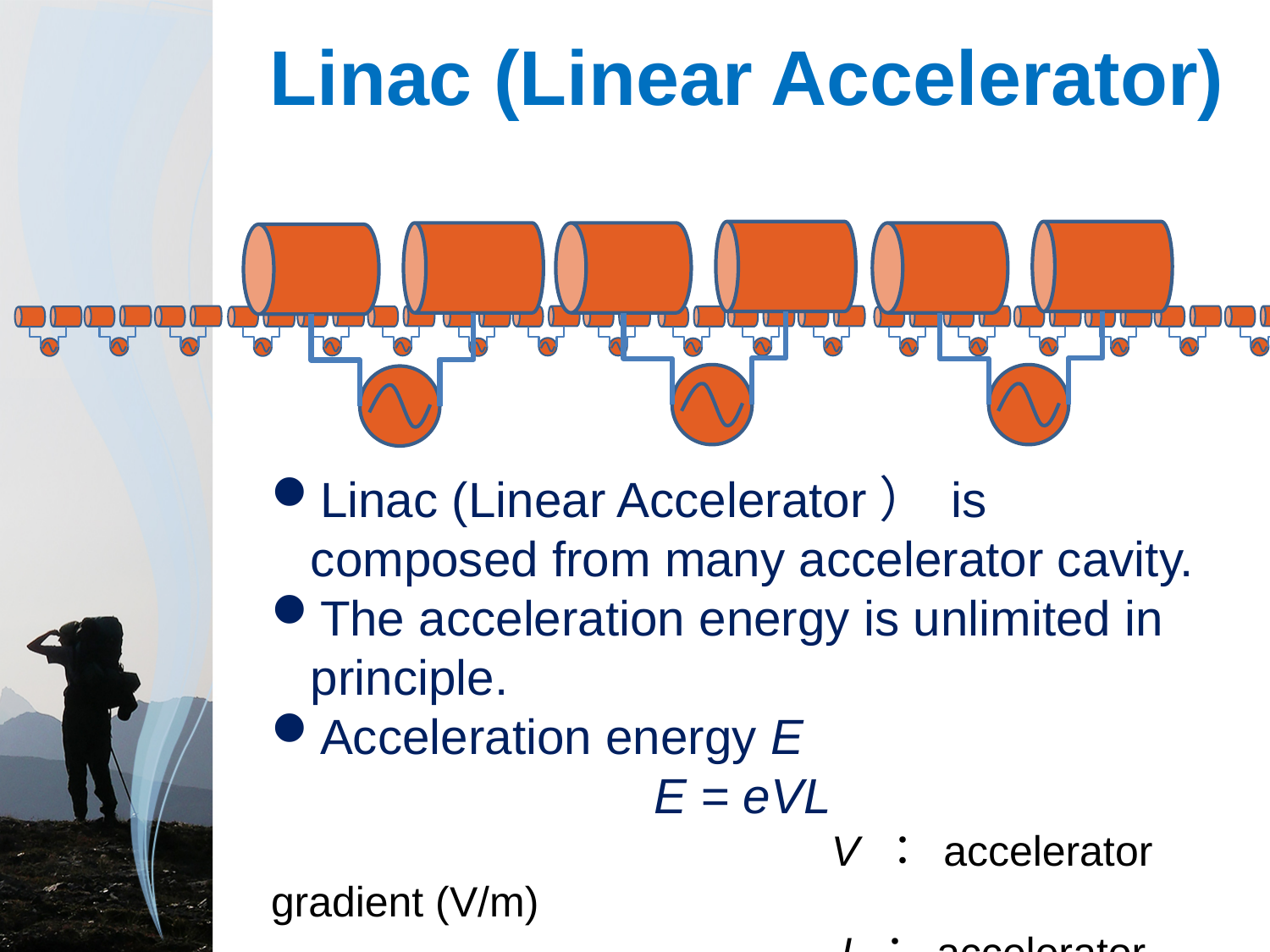

# Linac (Linear Accelerator)

Linac (Linear Accelerator） is composed from many accelerator cavity.
The acceleration energy is unlimited in principle.
Acceleration energy E
E = eVL
　　　　　　　　　　　　　V ： accelerator gradient (V/m)
　　　　　　　　　　　　　 L： accelerator length (m)